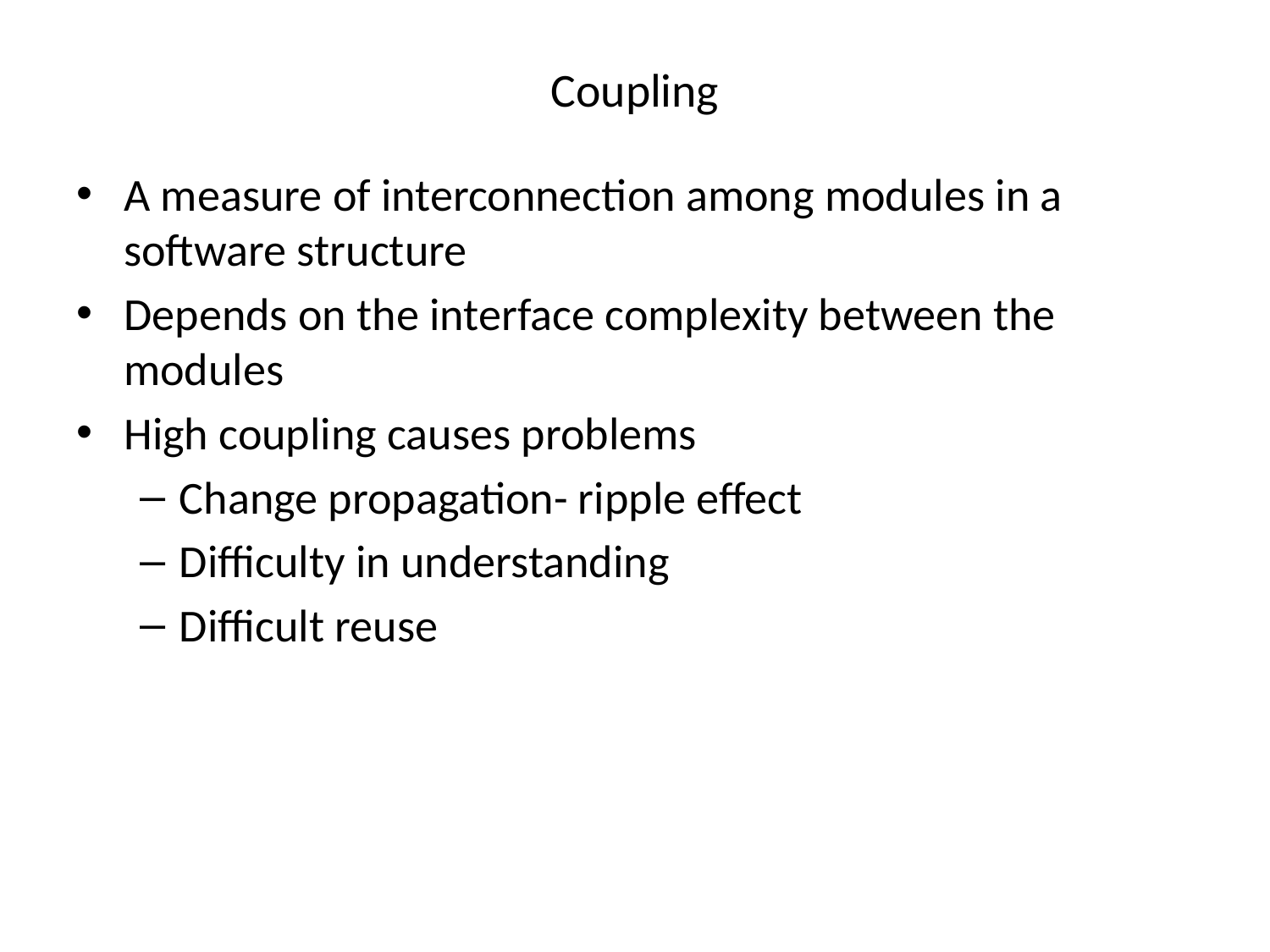

Coupling
A measure of interconnection among modules in a software structure
Depends on the interface complexity between the modules
High coupling causes problems
Change propagation- ripple effect
Difficulty in understanding
Difficult reuse